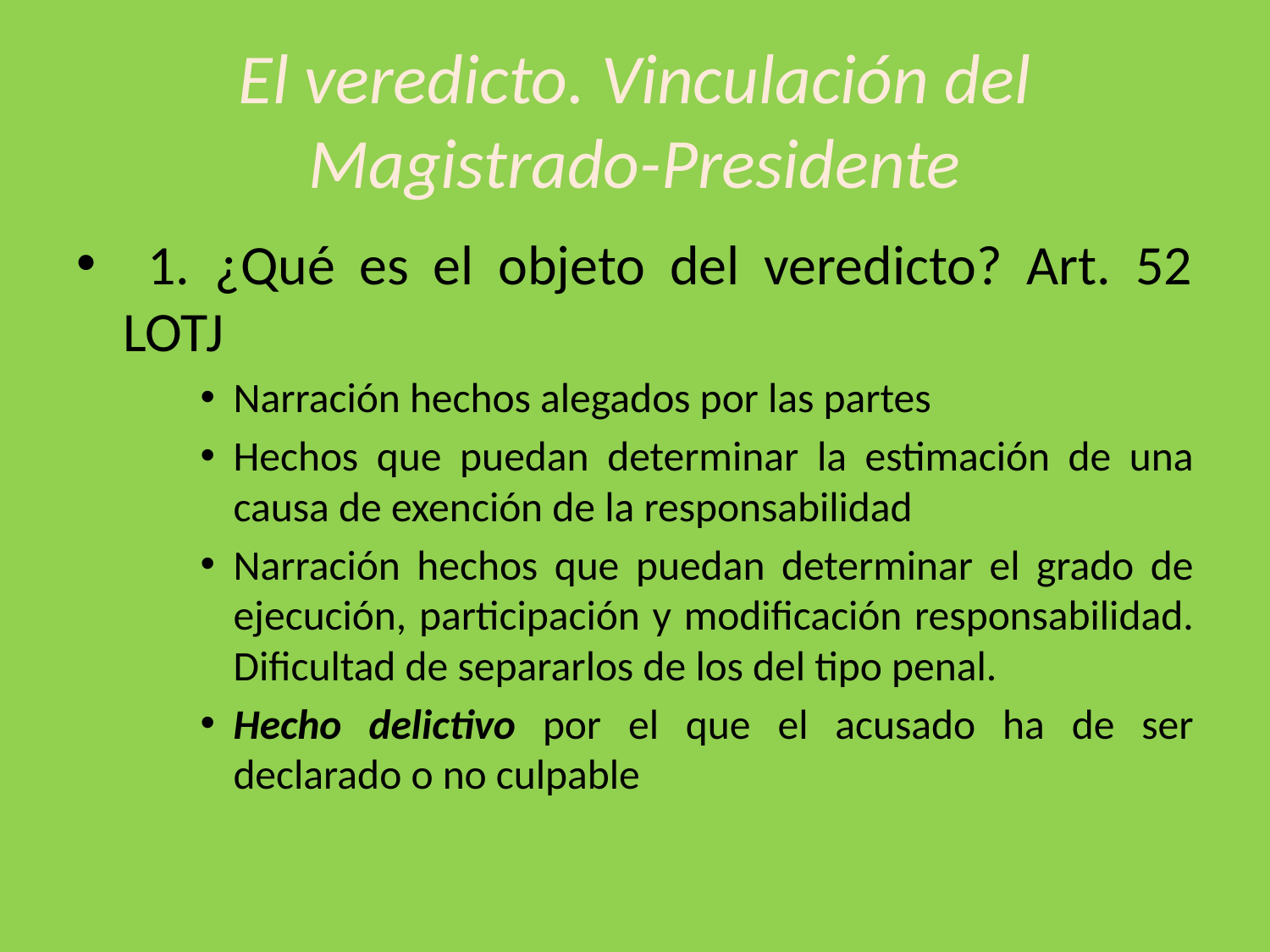

# El veredicto. Vinculación del Magistrado-Presidente
 1. ¿Qué es el objeto del veredicto? Art. 52 LOTJ
Narración hechos alegados por las partes
Hechos que puedan determinar la estimación de una causa de exención de la responsabilidad
Narración hechos que puedan determinar el grado de ejecución, participación y modificación responsabilidad. Dificultad de separarlos de los del tipo penal.
Hecho delictivo por el que el acusado ha de ser declarado o no culpable